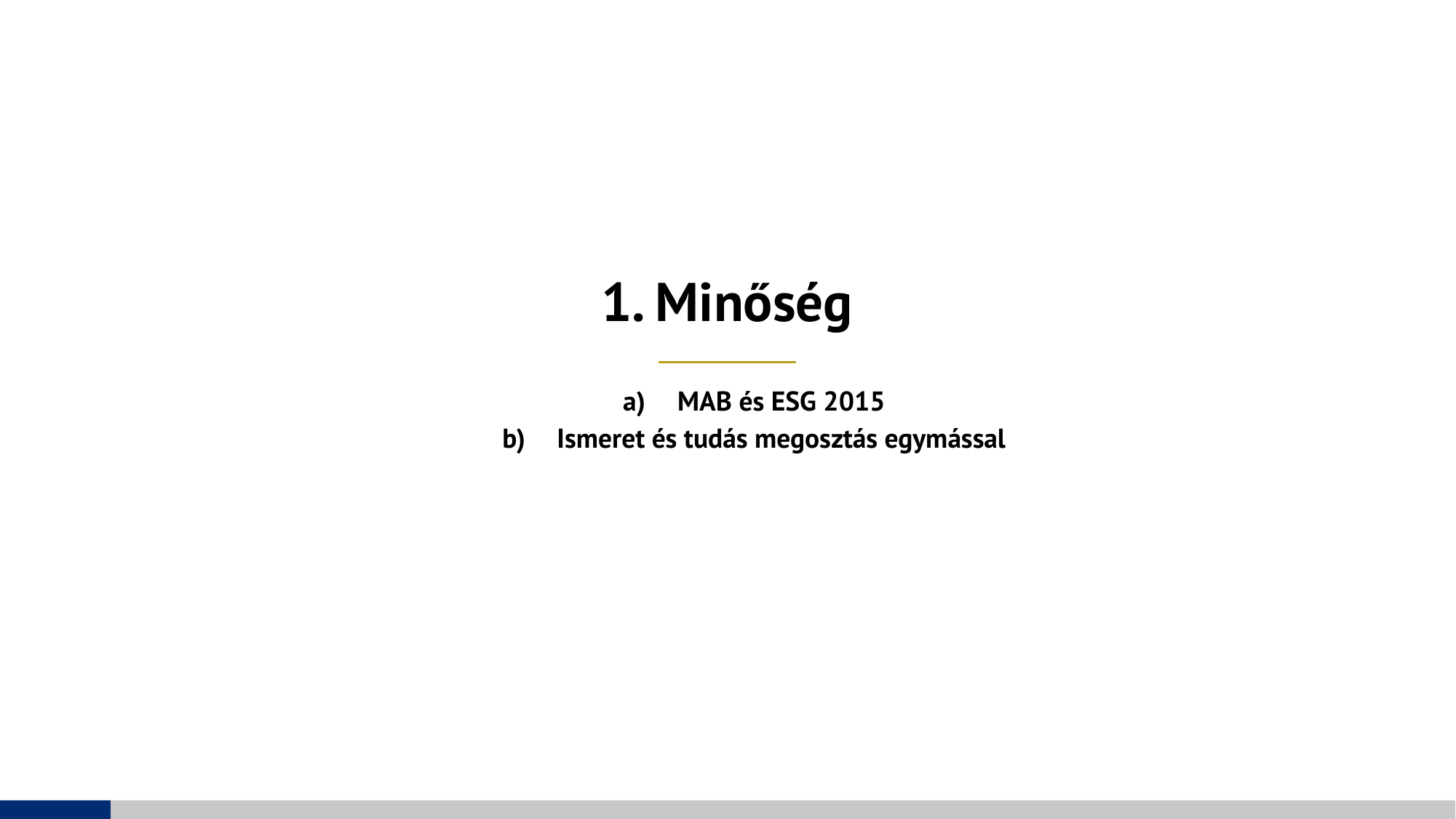

# 1. Minőség
MAB és ESG 2015
Ismeret és tudás megosztás egymással